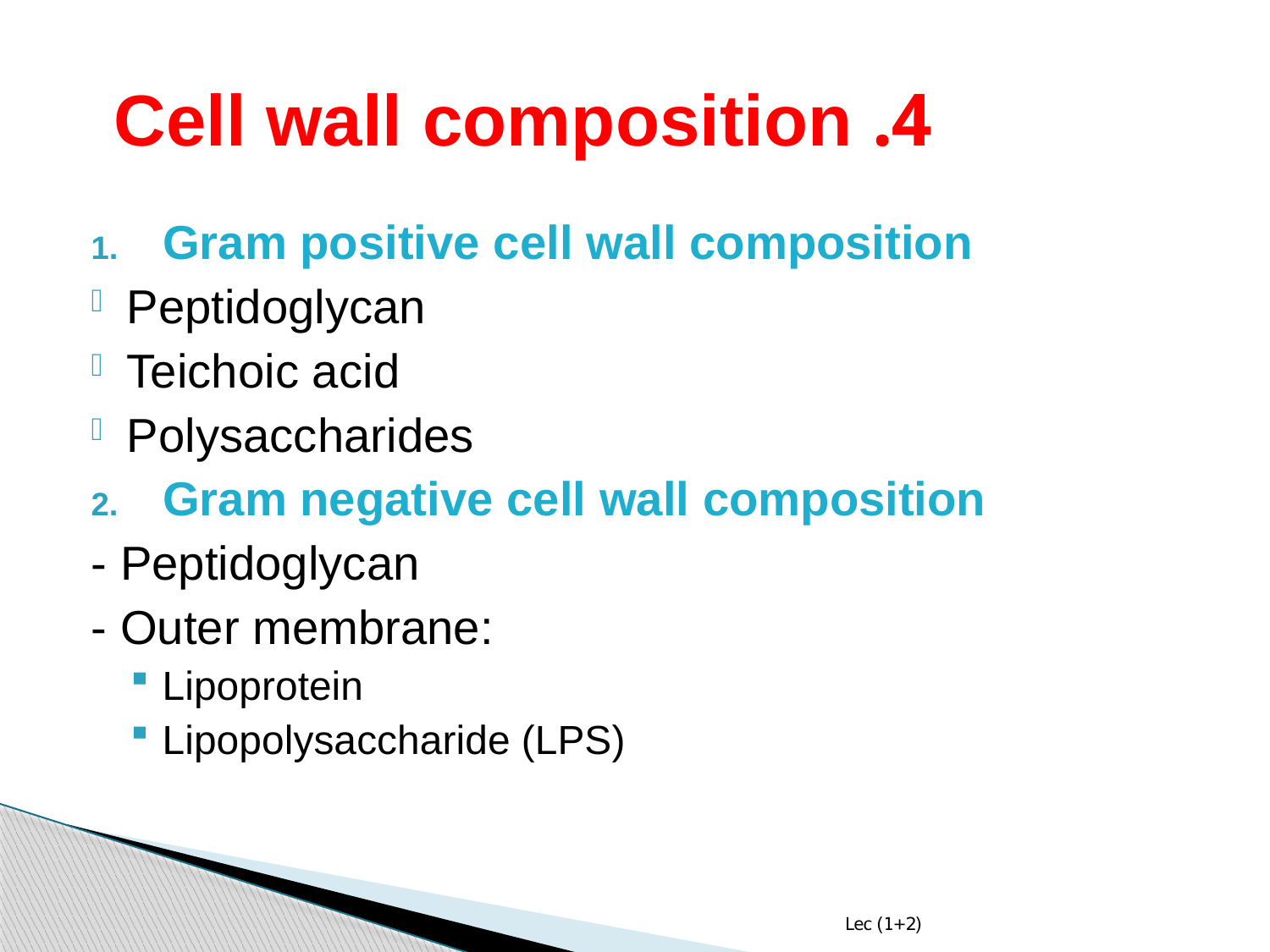

# 4. Cell wall composition
Gram positive cell wall composition
Peptidoglycan
Teichoic acid
Polysaccharides
Gram negative cell wall composition
- Peptidoglycan
- Outer membrane:
Lipoprotein
Lipopolysaccharide (LPS)

Lec (1+2)